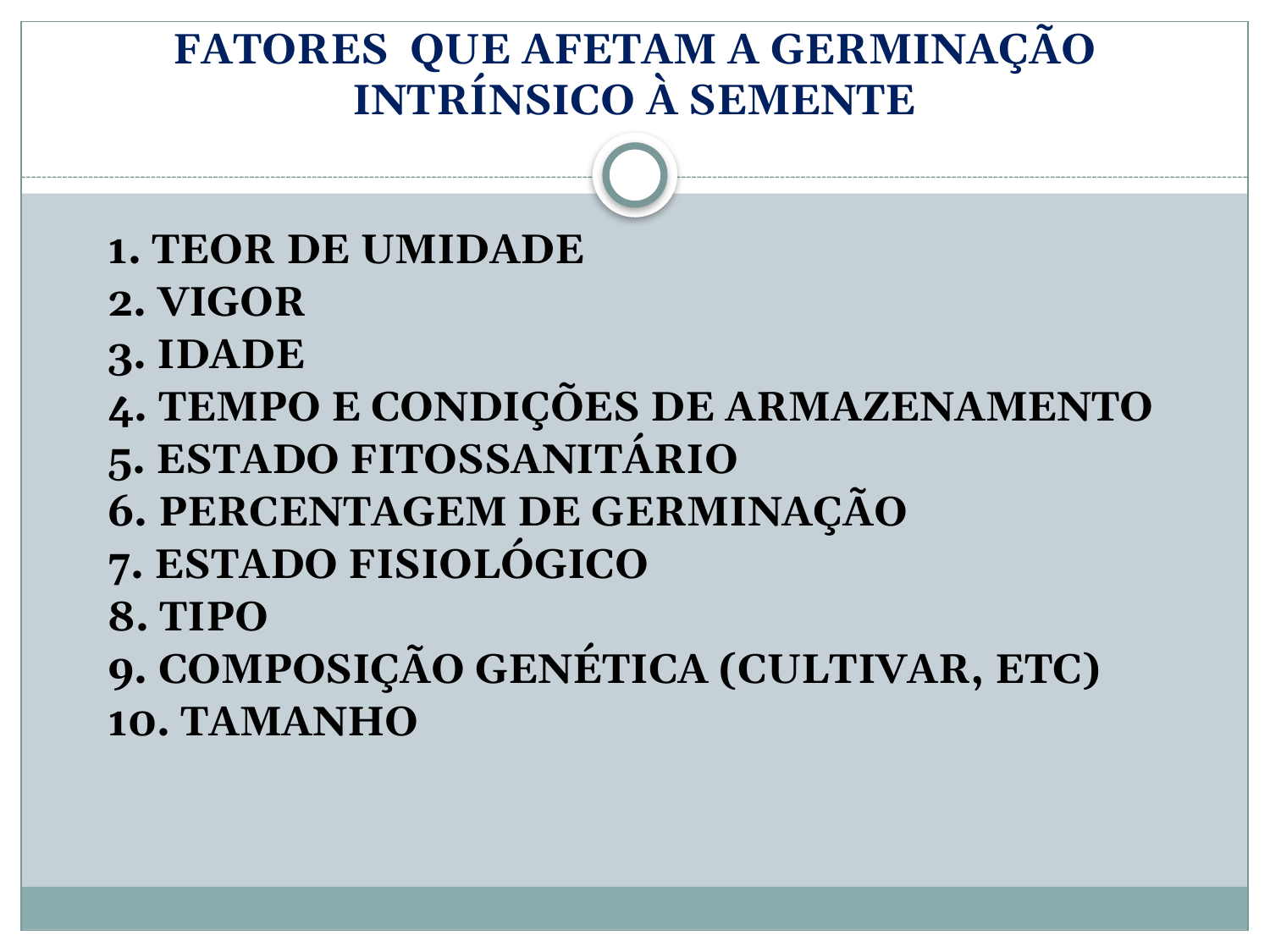

# FATORES  QUE AFETAM A GERMINAÇÃO INTRÍNSICO À SEMENTE
1. TEOR DE UMIDADE
2. VIGOR
3. IDADE
4. TEMPO E CONDIÇÕES DE ARMAZENAMENTO
5. ESTADO FITOSSANITÁRIO
6. PERCENTAGEM DE GERMINAÇÃO
7. ESTADO FISIOLÓGICO
8. TIPO
9. COMPOSIÇÃO GENÉTICA (CULTIVAR, ETC)
10. TAMANHO